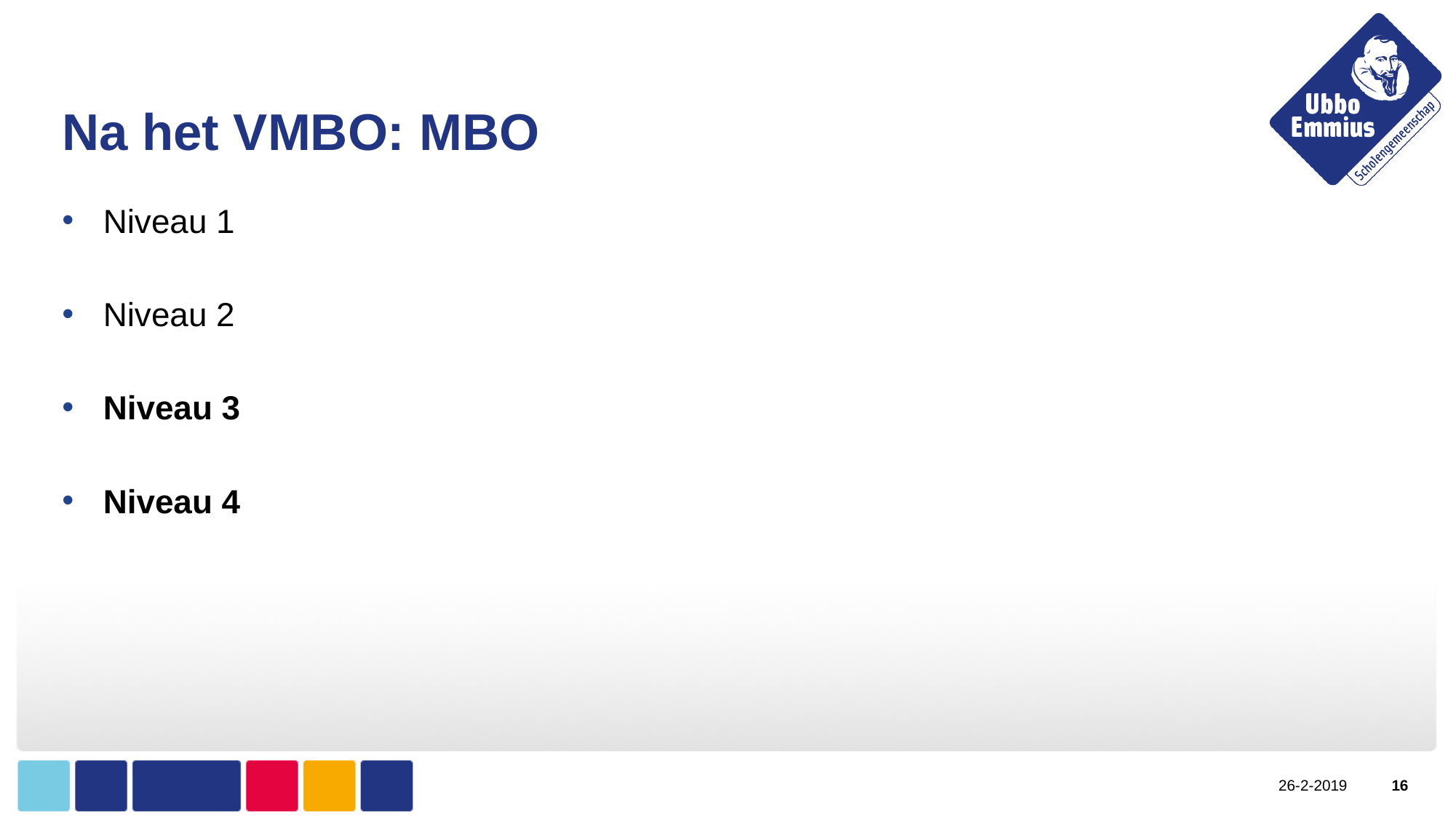

# Na het VMBO: MBO
Niveau 1

Niveau 2

Niveau 3

Niveau 4
26-2-2019
16